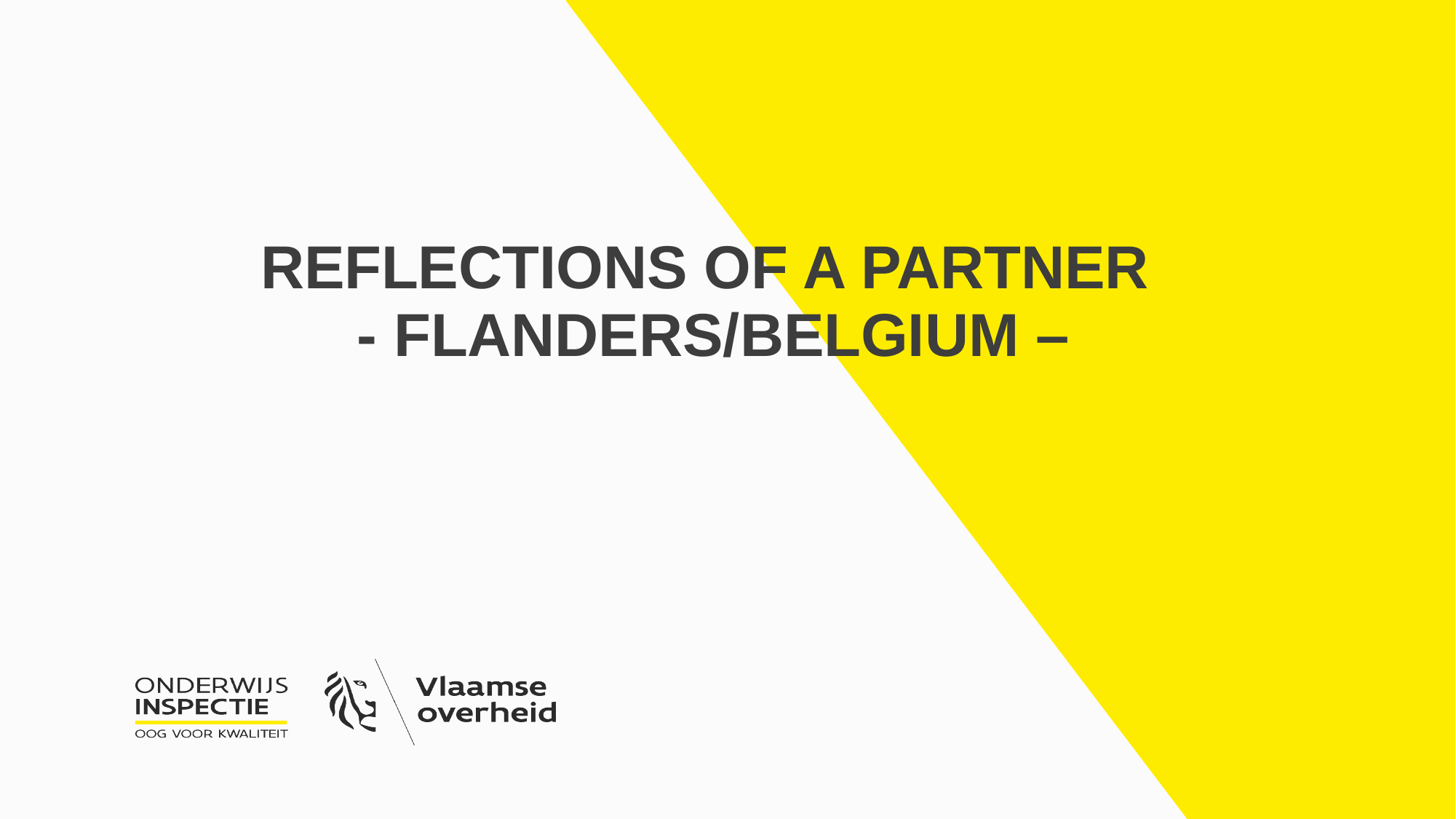

Reflections of a partner
- Flanders/Belgium –